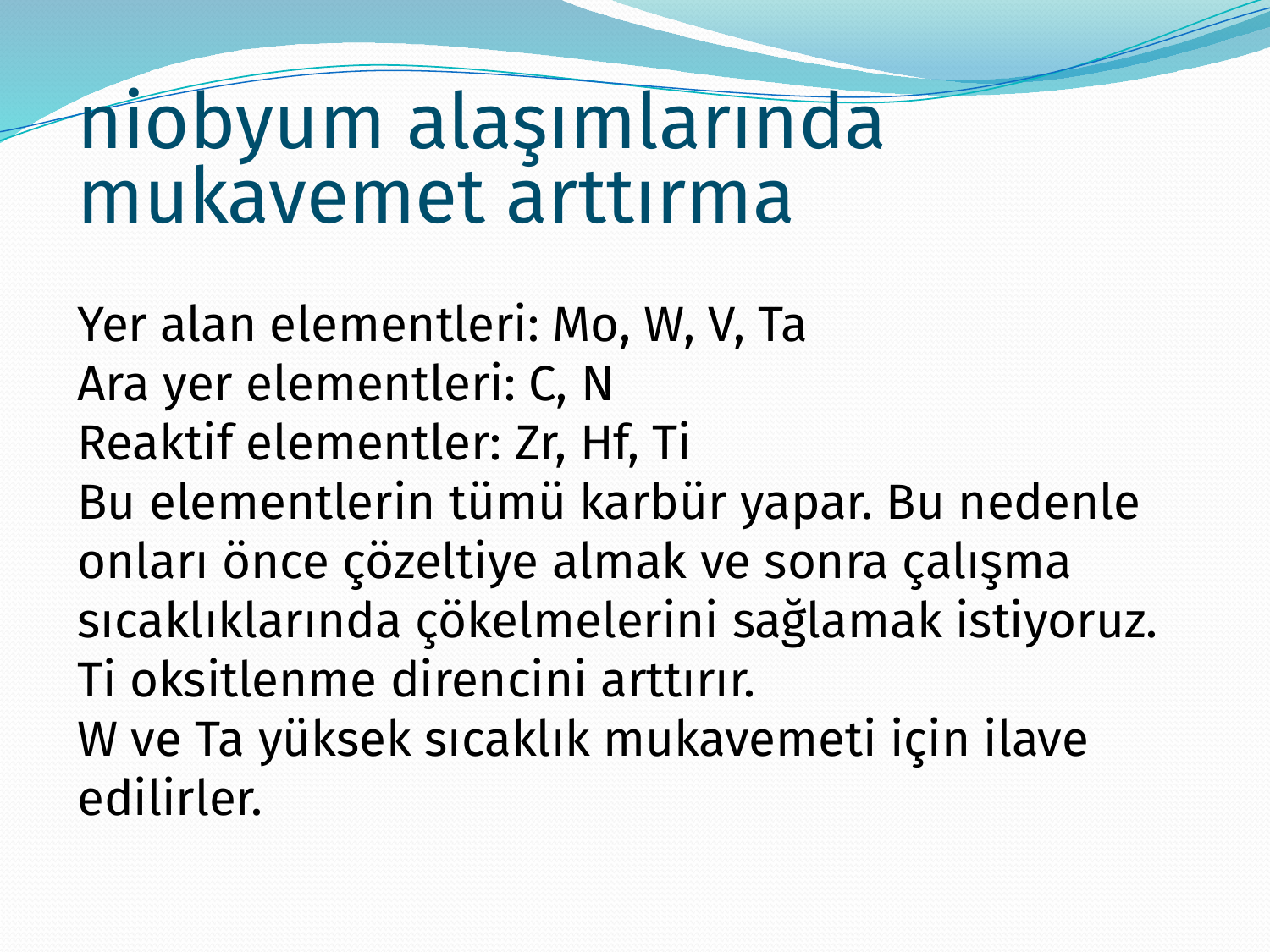

niobyum alaşımlarında mukavemet arttırma
Yer alan elementleri: Mo, W, V, Ta
Ara yer elementleri: C, N
Reaktif elementler: Zr, Hf, Ti
Bu elementlerin tümü karbür yapar. Bu nedenle onları önce çözeltiye almak ve sonra çalışma sıcaklıklarında çökelmelerini sağlamak istiyoruz.
Ti oksitlenme direncini arttırır.
W ve Ta yüksek sıcaklık mukavemeti için ilave edilirler.